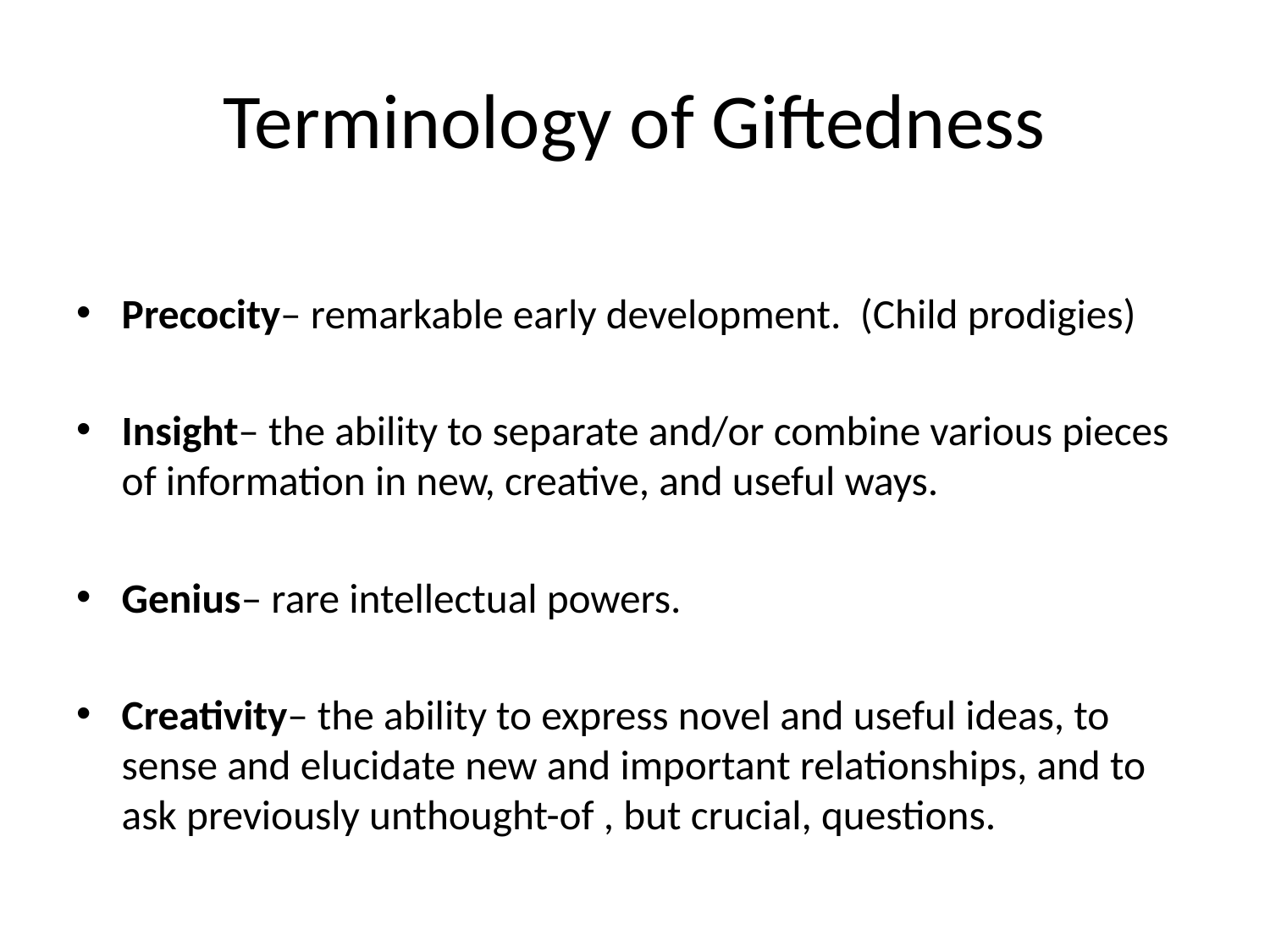

# Terminology of Giftedness

Precocity– remarkable early development.  (Child prodigies)

Insight– the ability to separate and/or combine various pieces of information in new, creative, and useful ways.

Genius– rare intellectual powers.

Creativity– the ability to express novel and useful ideas, to sense and elucidate new and important relationships, and to ask previously unthought-of , but crucial, questions.